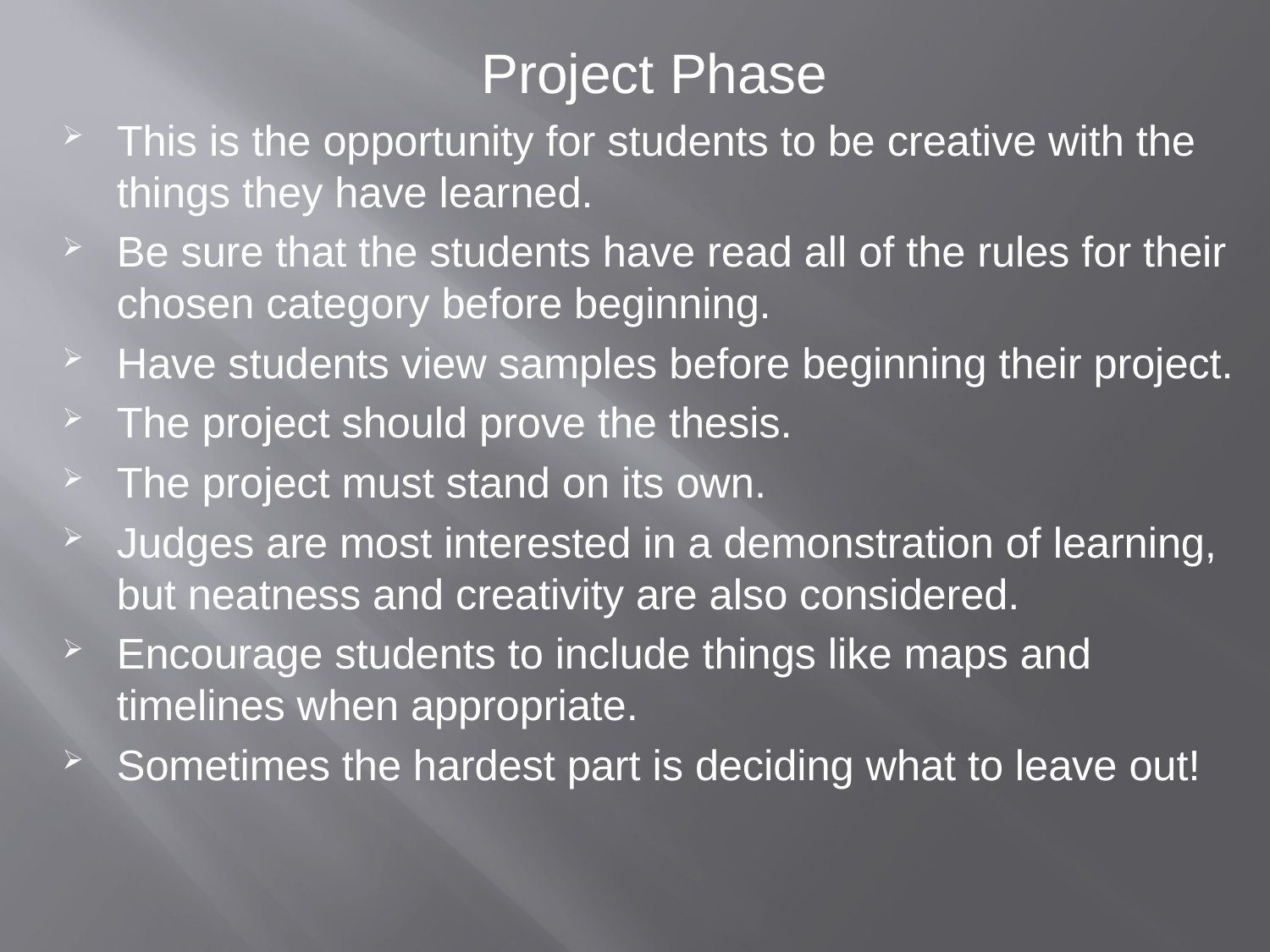

Project Phase
This is the opportunity for students to be creative with the things they have learned.
Be sure that the students have read all of the rules for their chosen category before beginning.
Have students view samples before beginning their project.
The project should prove the thesis.
The project must stand on its own.
Judges are most interested in a demonstration of learning, but neatness and creativity are also considered.
Encourage students to include things like maps and timelines when appropriate.
Sometimes the hardest part is deciding what to leave out!